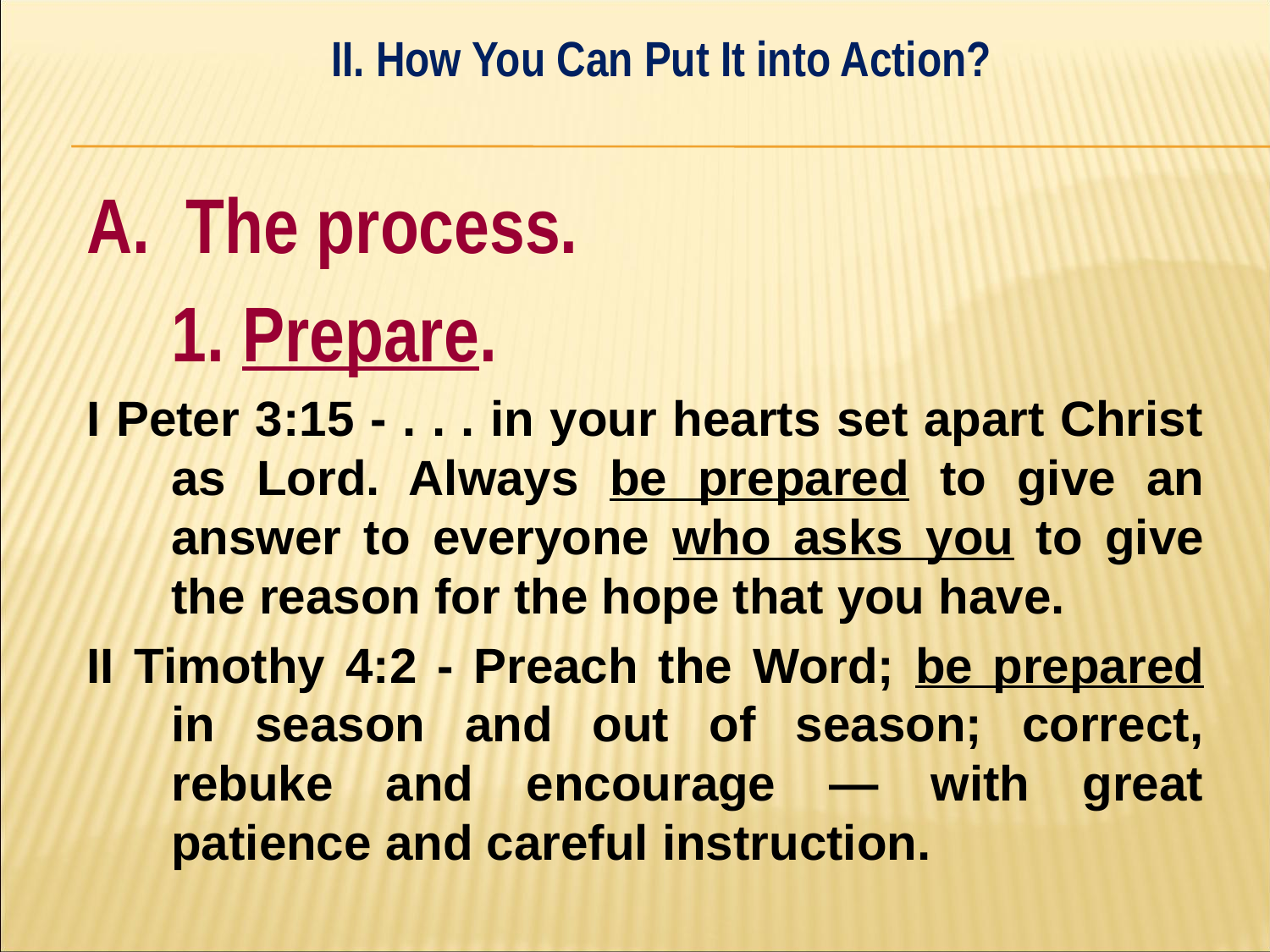

II. How You Can Put It into Action?
#
A.  The process.
	1. Prepare.
I Peter 3:15 - . . . in your hearts set apart Christ as Lord. Always be prepared to give an answer to everyone who asks you to give the reason for the hope that you have.
II Timothy 4:2 - Preach the Word; be prepared in season and out of season; correct, rebuke and encourage — with great patience and careful instruction.